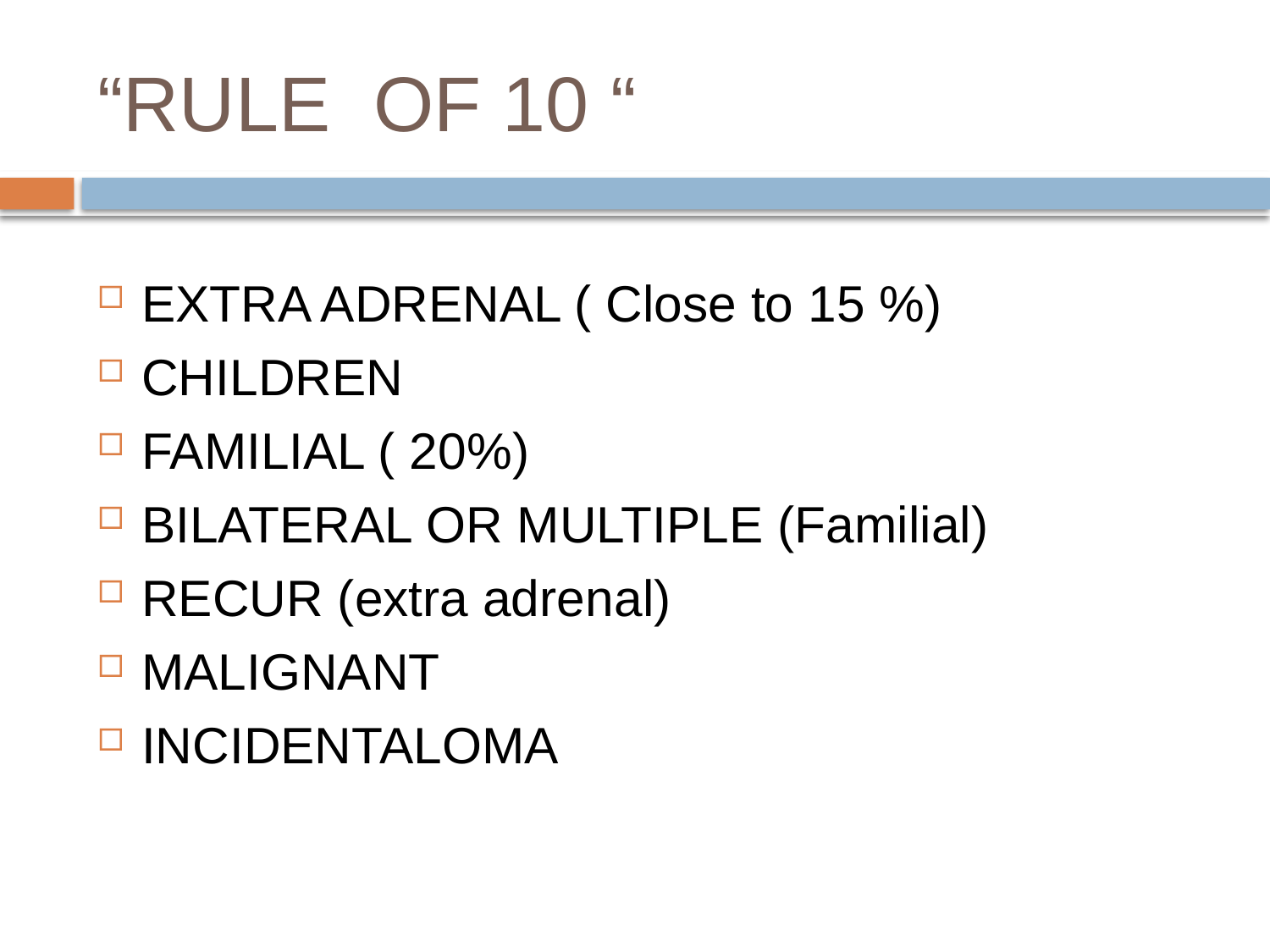

# “RULE  OF 10 “
EXTRA ADRENAL ( Close to 15 %)
CHILDREN
FAMILIAL ( 20%)
BILATERAL OR MULTIPLE (Familial)
RECUR (extra adrenal)
MALIGNANT
INCIDENTALOMA